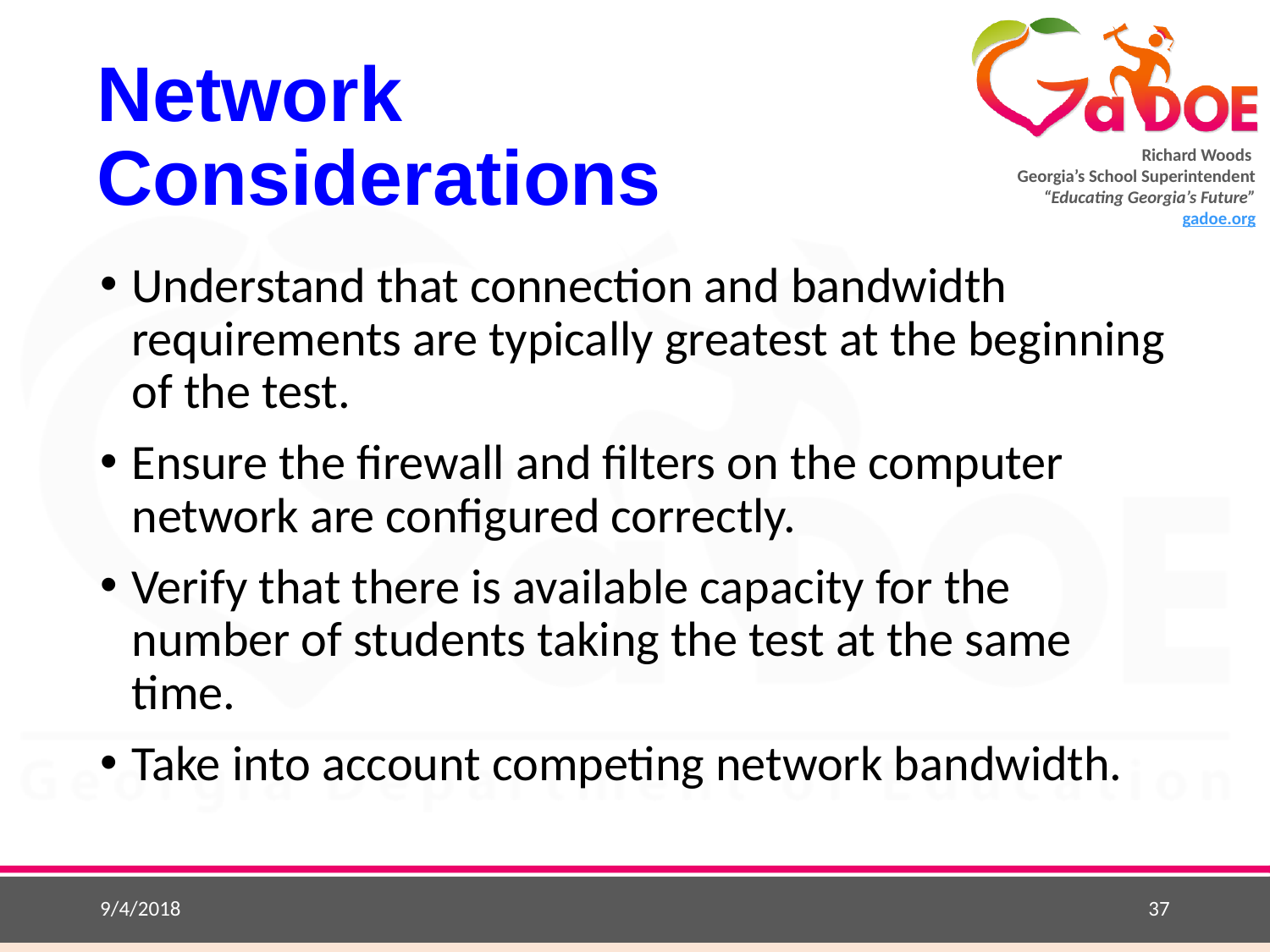

# Network Considerations
Understand that connection and bandwidth requirements are typically greatest at the beginning of the test.
Ensure the firewall and filters on the computer network are configured correctly.
Verify that there is available capacity for the number of students taking the test at the same time.
Take into account competing network bandwidth.
9/4/2018
37